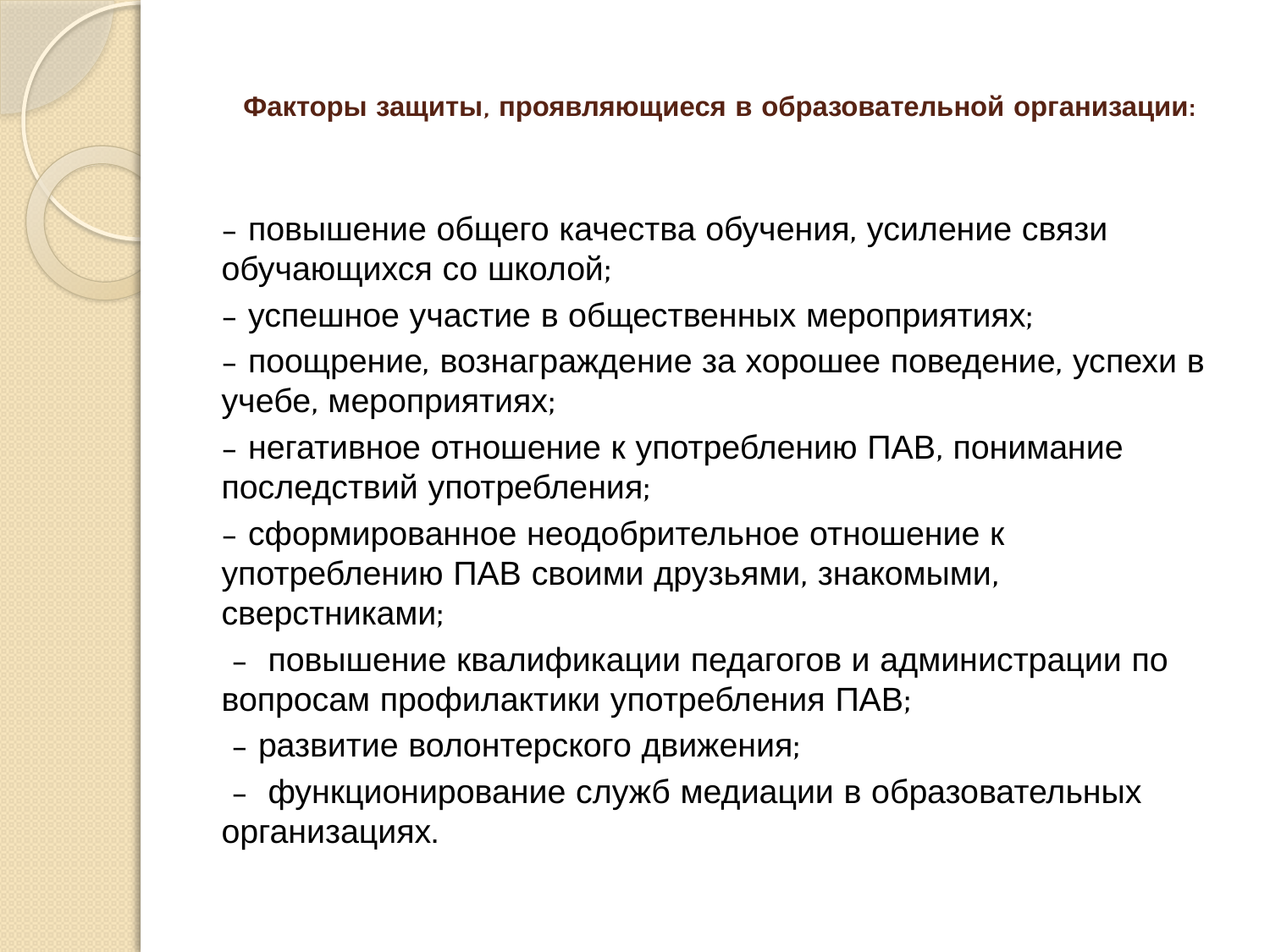

# Факторы защиты, проявляющиеся в образовательной организации:
– повышение общего качества обучения, усиление связи обучающихся со школой;
– успешное участие в общественных мероприятиях;
– поощрение, вознаграждение за хорошее поведение, успехи в учебе, мероприятиях;
– негативное отношение к употреблению ПАВ, понимание последствий употребления;
– сформированное неодобрительное отношение к употреблению ПАВ своими друзьями, знакомыми, сверстниками;
 –  повышение квалификации педагогов и администрации по вопросам профилактики употребления ПАВ;
 – развитие волонтерского движения;
 –  функционирование служб медиации в образовательных организациях.